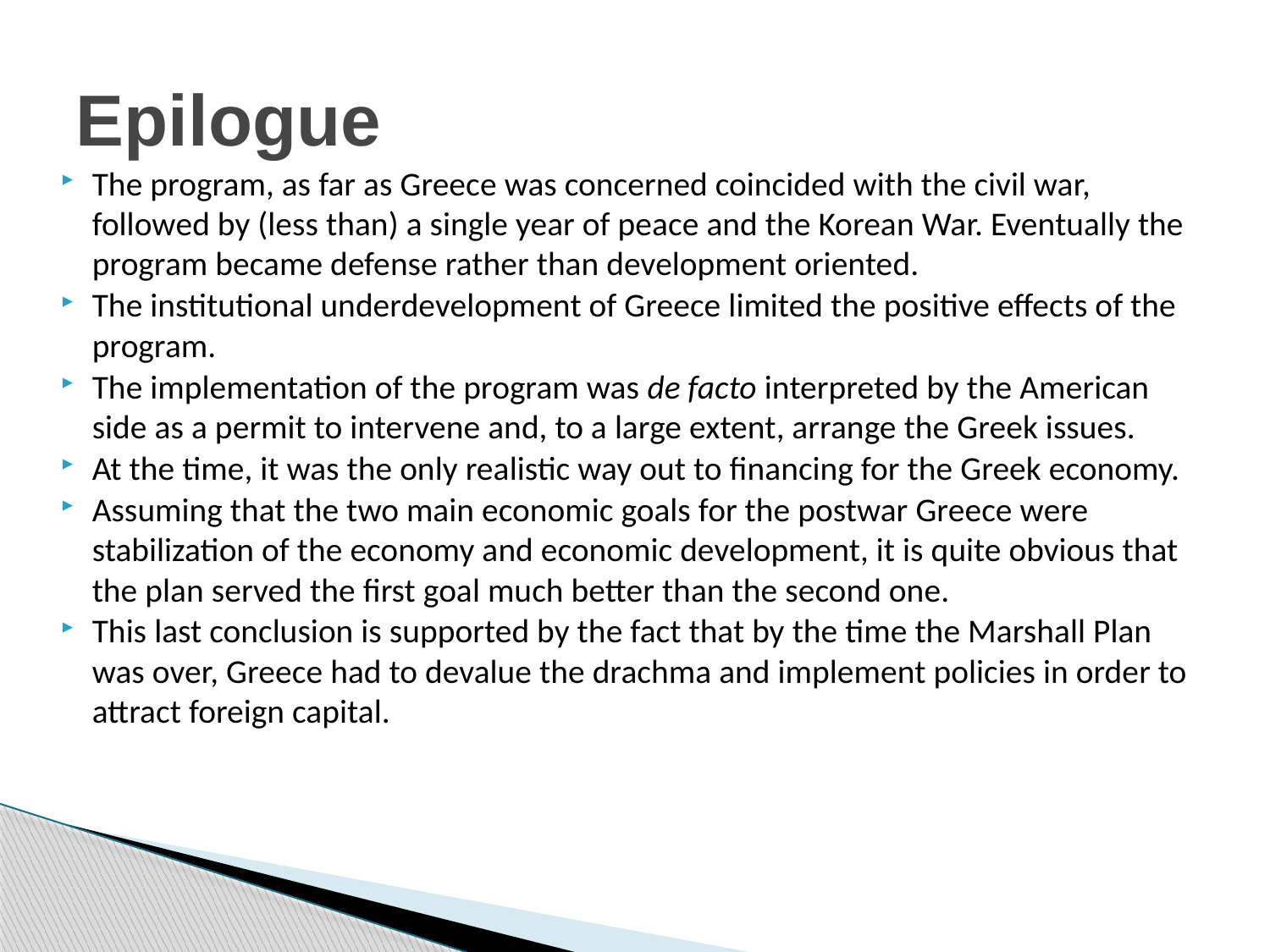

# Epilogue
The program, as far as Greece was concerned coincided with the civil war, followed by (less than) a single year of peace and the Korean War. Eventually the program became defense rather than development oriented.
The institutional underdevelopment of Greece limited the positive effects of the program.
The implementation of the program was de facto interpreted by the American side as a permit to intervene and, to a large extent, arrange the Greek issues.
At the time, it was the only realistic way out to financing for the Greek economy.
Assuming that the two main economic goals for the postwar Greece were stabilization of the economy and economic development, it is quite obvious that the plan served the first goal much better than the second one.
This last conclusion is supported by the fact that by the time the Marshall Plan was over, Greece had to devalue the drachma and implement policies in order to attract foreign capital.